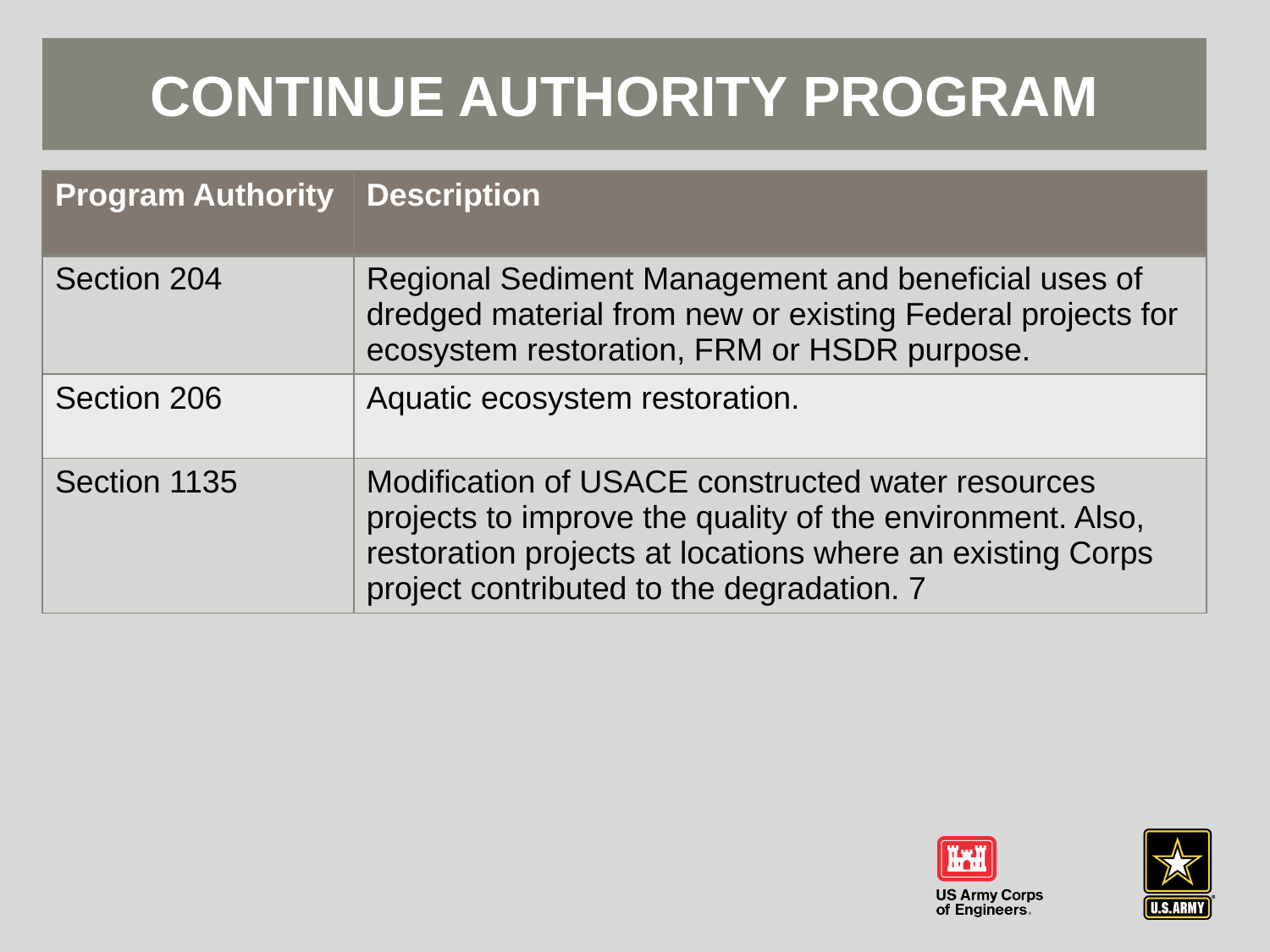

# Continue Authority Program
| Program Authority | Description |
| --- | --- |
| Section 204 | Regional Sediment Management and beneficial uses of dredged material from new or existing Federal projects for ecosystem restoration, FRM or HSDR purpose. |
| Section 206 | Aquatic ecosystem restoration. |
| Section 1135 | Modification of USACE constructed water resources projects to improve the quality of the environment. Also, restoration projects at locations where an existing Corps project contributed to the degradation. 7 |